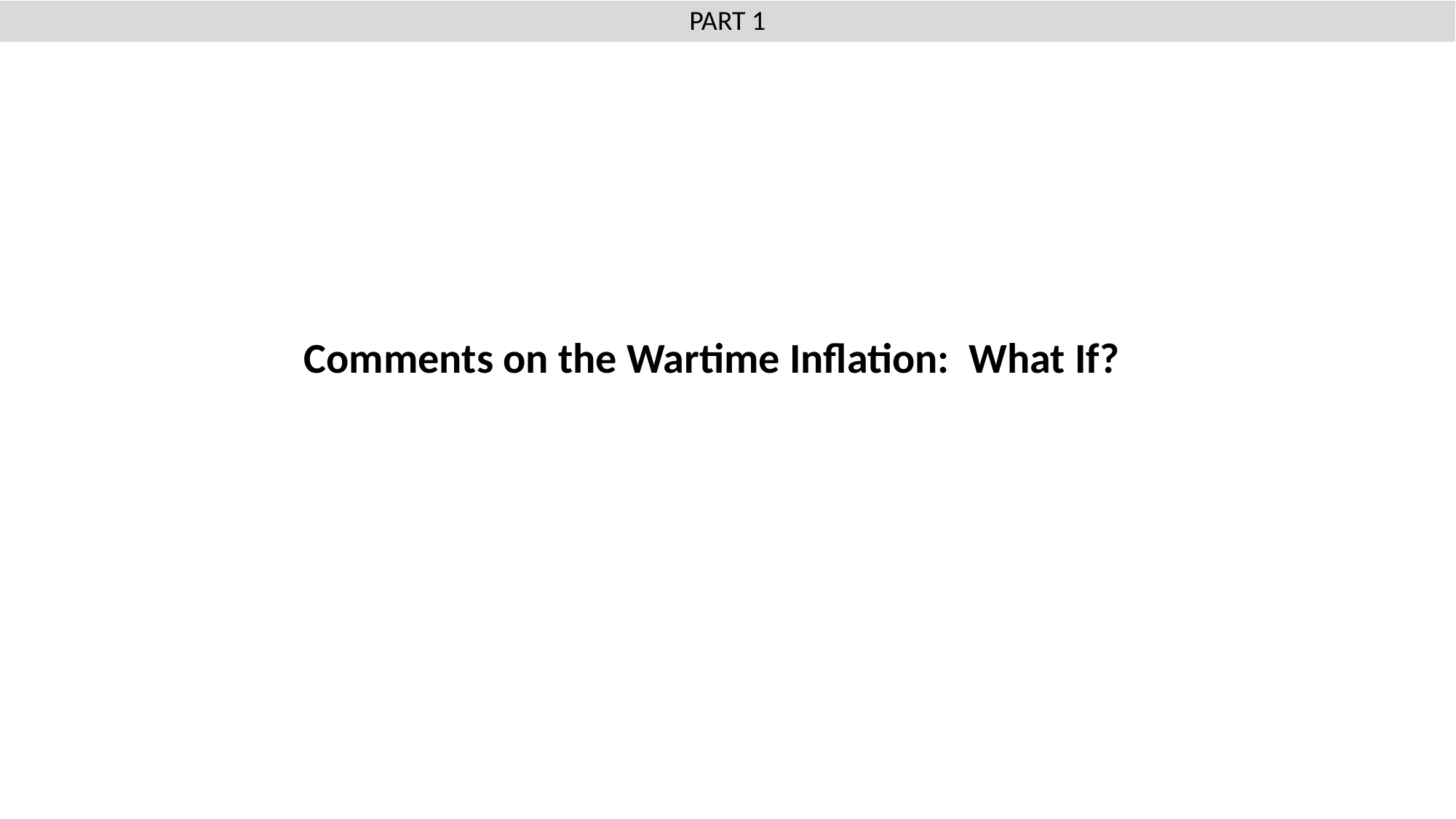

# PART 1
Comments on the Wartime Inflation:  What If?